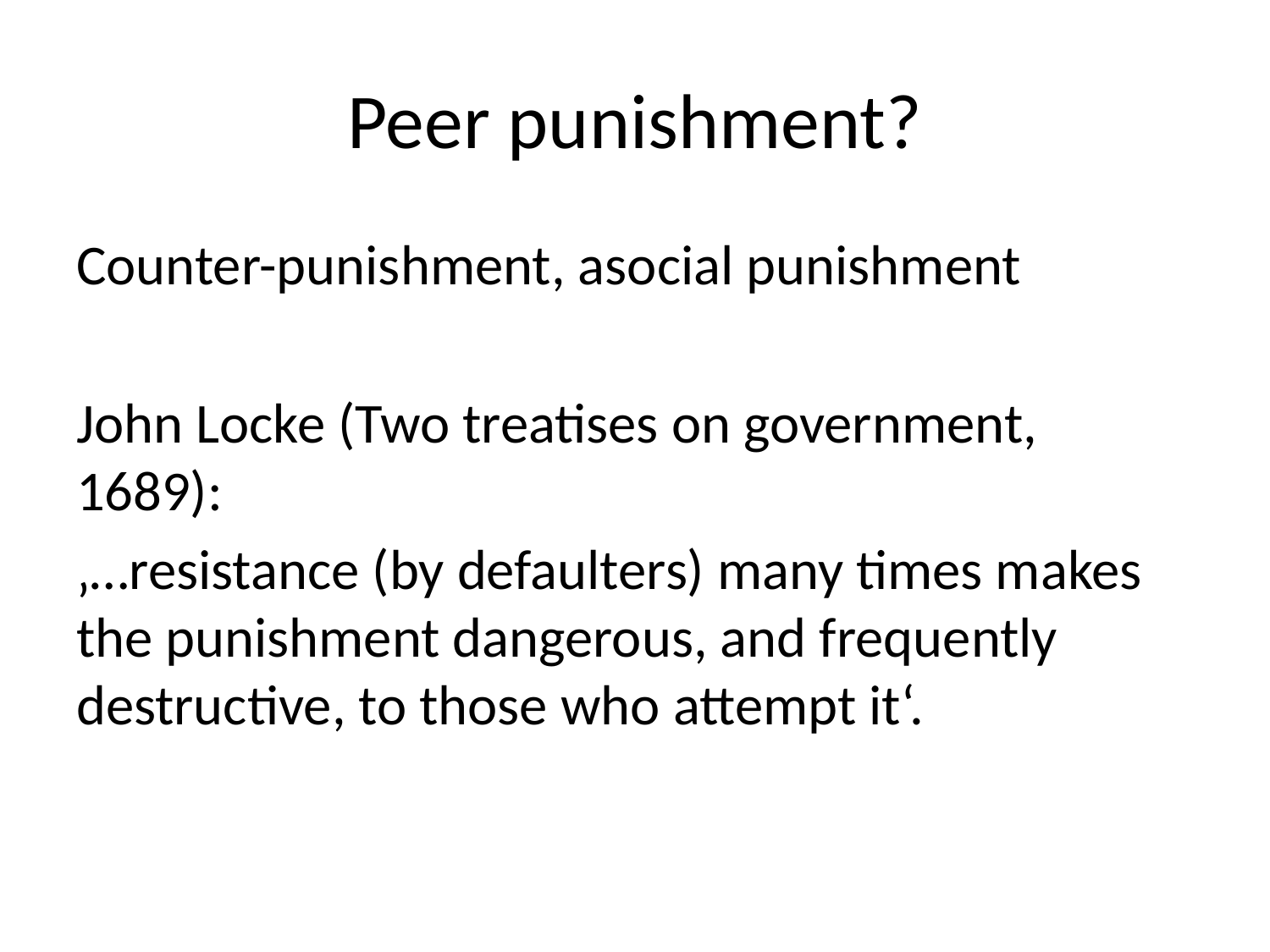

# Peer punishment?
Counter-punishment, asocial punishment

John Locke (Two treatises on government, 1689):
‚…resistance (by defaulters) many times makes the punishment dangerous, and frequently destructive, to those who attempt it‘.